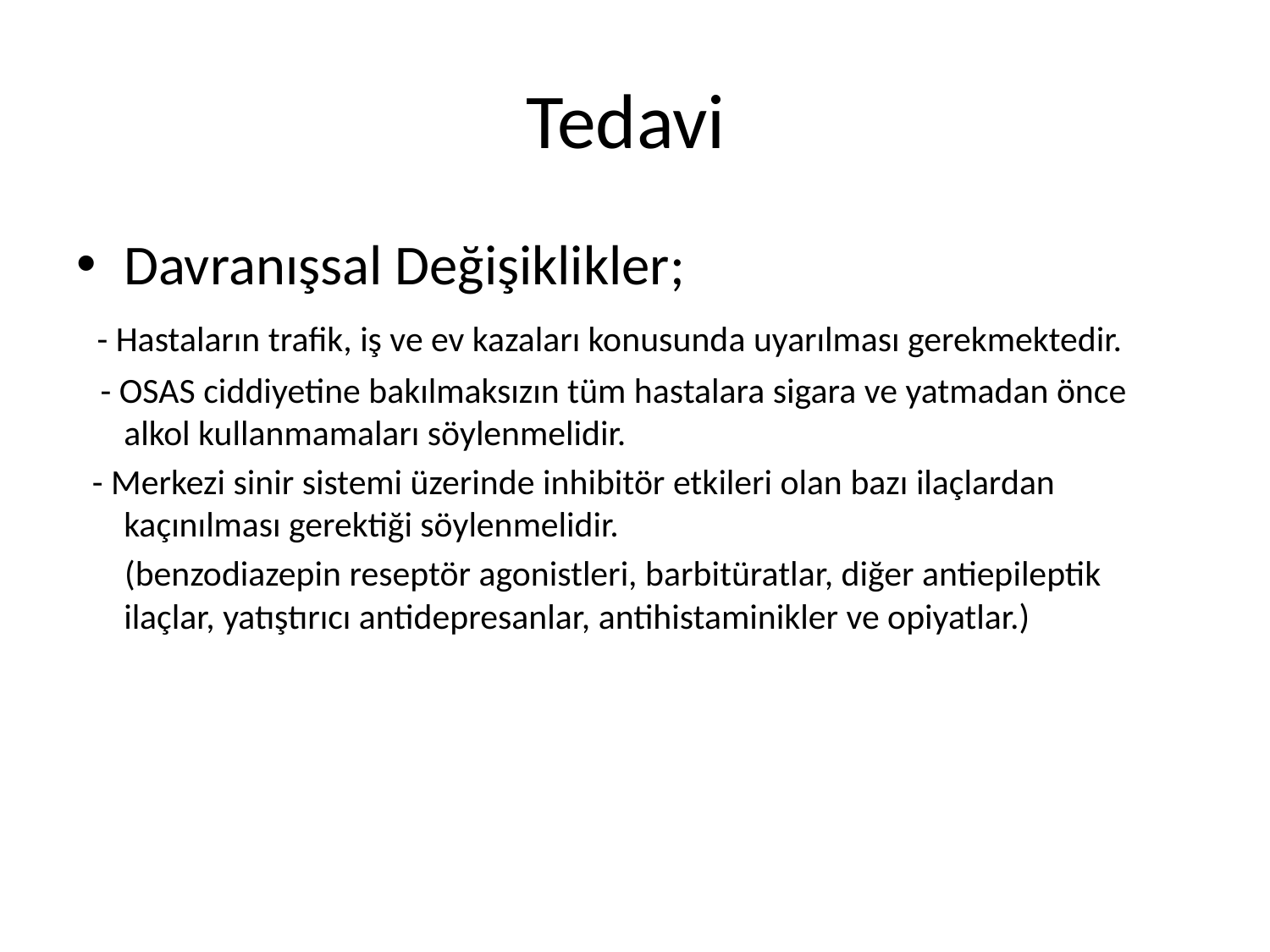

# Tedavi
Davranışsal Değişiklikler;
  - Hastaların trafik, iş ve ev kazaları konusunda uyarılması gerekmektedir.
   - OSAS ciddiyetine bakılmaksızın tüm hastalara sigara ve yatmadan önce alkol kullanmamaları söylenmelidir.
  - Merkezi sinir sistemi üzerinde inhibitör etkileri olan bazı ilaçlardan kaçınılması gerektiği söylenmelidir.
      (benzodiazepin reseptör agonistleri, barbitüratlar, diğer antiepileptik ilaçlar, yatıştırıcı antidepresanlar, antihistaminikler ve opiyatlar.)